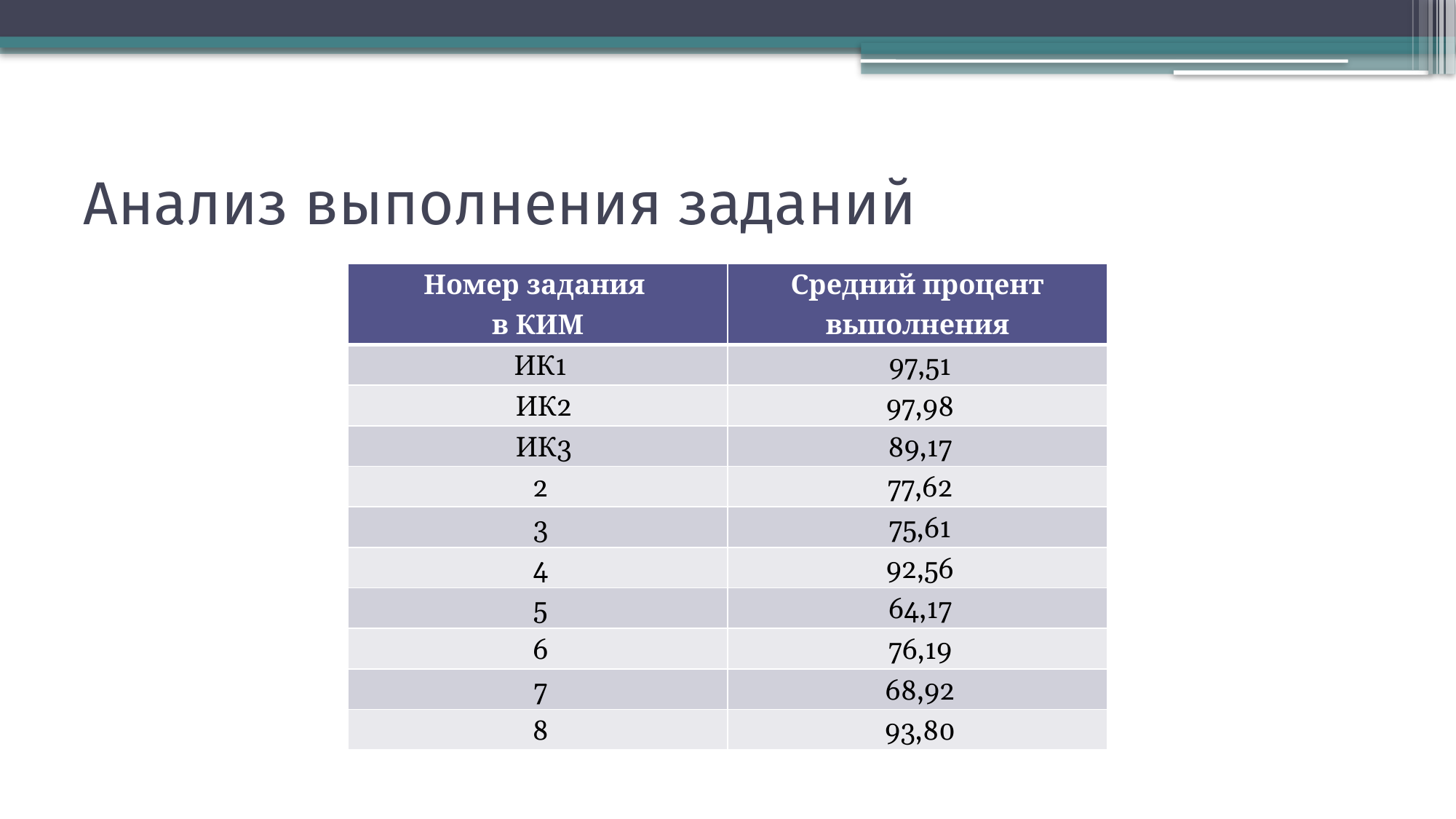

# Анализ выполнения заданий
| Номер задания в КИМ | Средний процент выполнения |
| --- | --- |
| ИК1 | 97,51 |
| ИК2 | 97,98 |
| ИК3 | 89,17 |
| 2 | 77,62 |
| 3 | 75,61 |
| 4 | 92,56 |
| 5 | 64,17 |
| 6 | 76,19 |
| 7 | 68,92 |
| 8 | 93,80 |